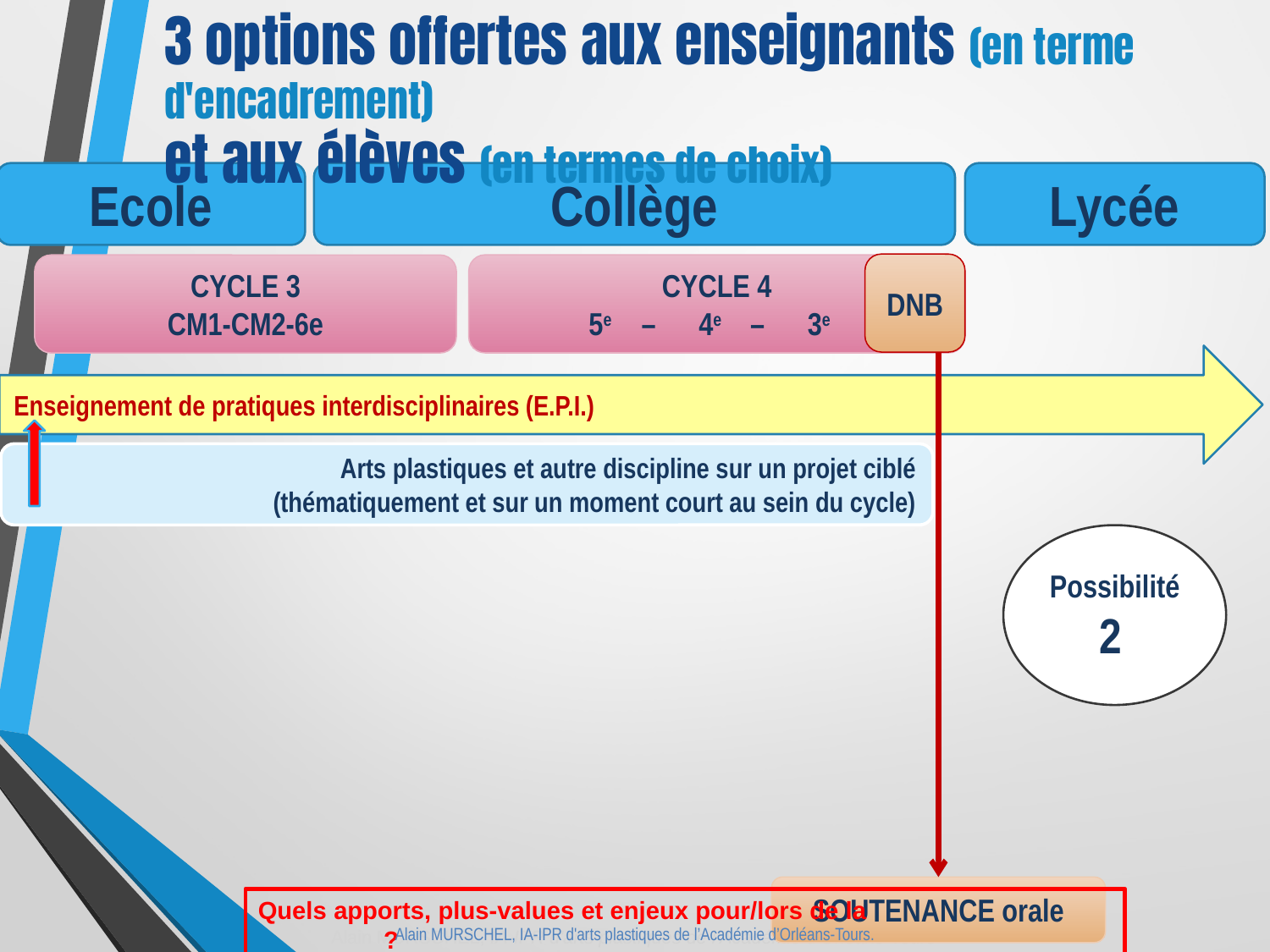

3 options offertes aux enseignants (en terme d'encadrement)
et aux élèves (en termes de choix)
Collège
Lycée
Ecole
DNB
CYCLE 4
5e       –      4e      –      3e
CYCLE 3
CM1-CM2-6e

Enseignement de pratiques interdisciplinaires (E.P.I.)

Arts plastiques et autre discipline sur un projet ciblé
(thématiquement et sur un moment court au sein du cycle)
Possibilité
    2té 1
SOUTENANCE orale
Quels apports, plus-values et enjeux pour/lors de la                                                      ?
Alain MURSCHEL, IA-IPR d'arts plastiques de l’Académie d’Orléans-Tours.
Alain MURSCHEL, IA-IPR d'arts plastiques de l’Académie d’Orléans-Tours